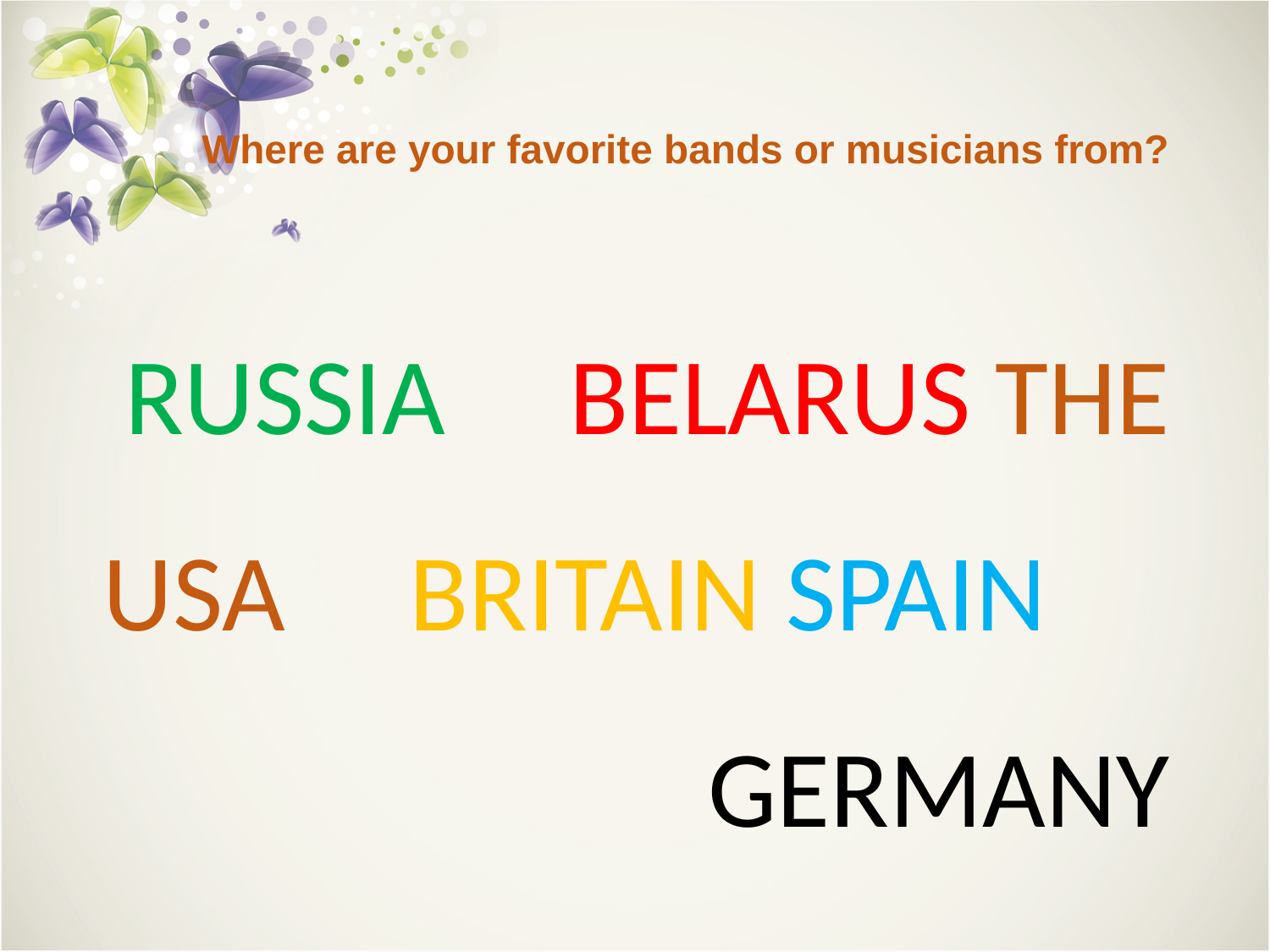

# Where are your favorite bands or musicians from?
RUSSIA     BELARUS THE USA     BRITAIN SPAIN       GERMANY